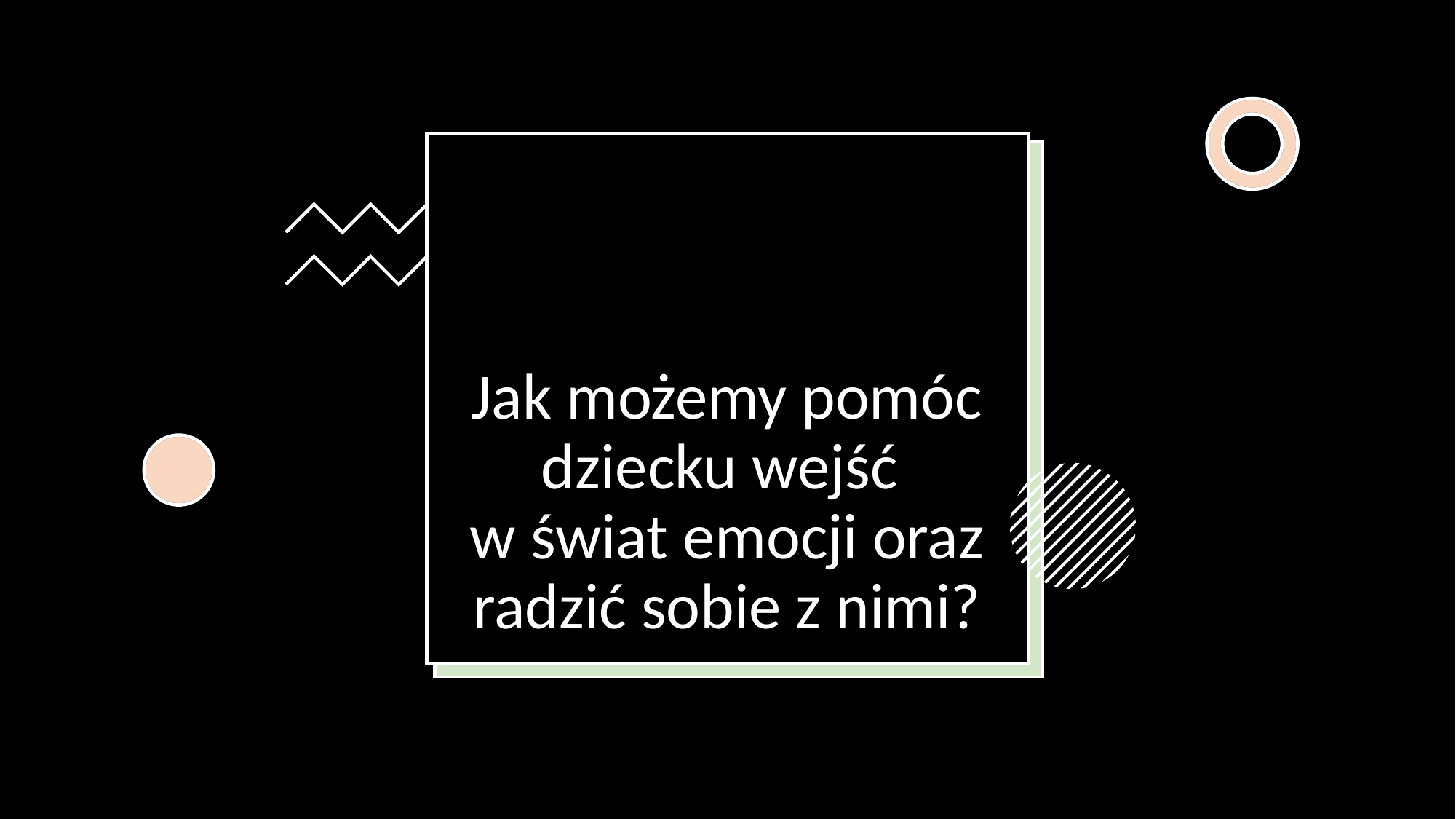

# Jak możemy pomóc dziecku wejść w świat emocji oraz radzić sobie z nimi?